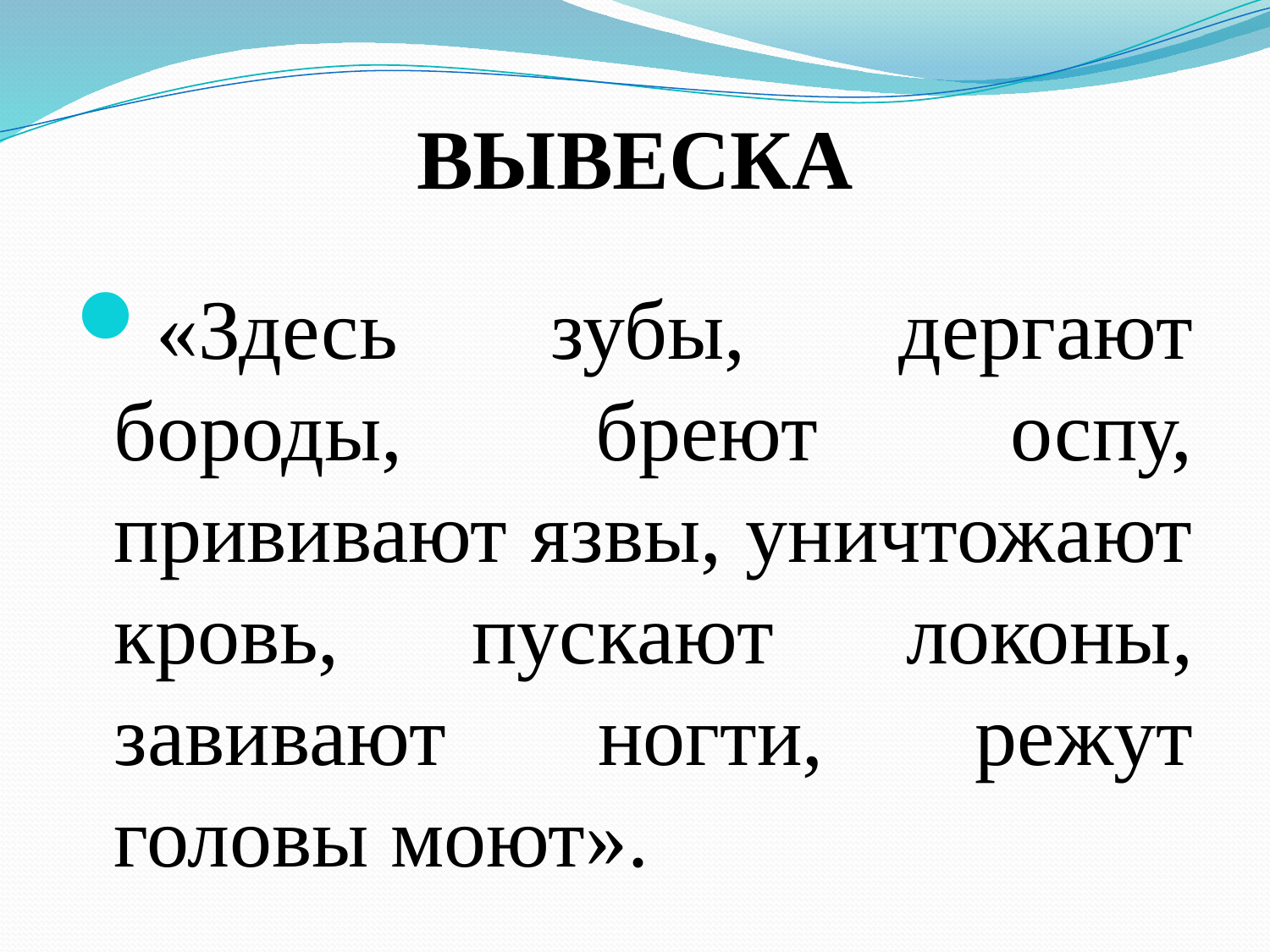

# ВЫВЕСКА
«Здесь зубы, дергают бороды, бреют оспу, прививают язвы, уничтожают кровь, пускают локоны, завивают ногти, режут головы моют».